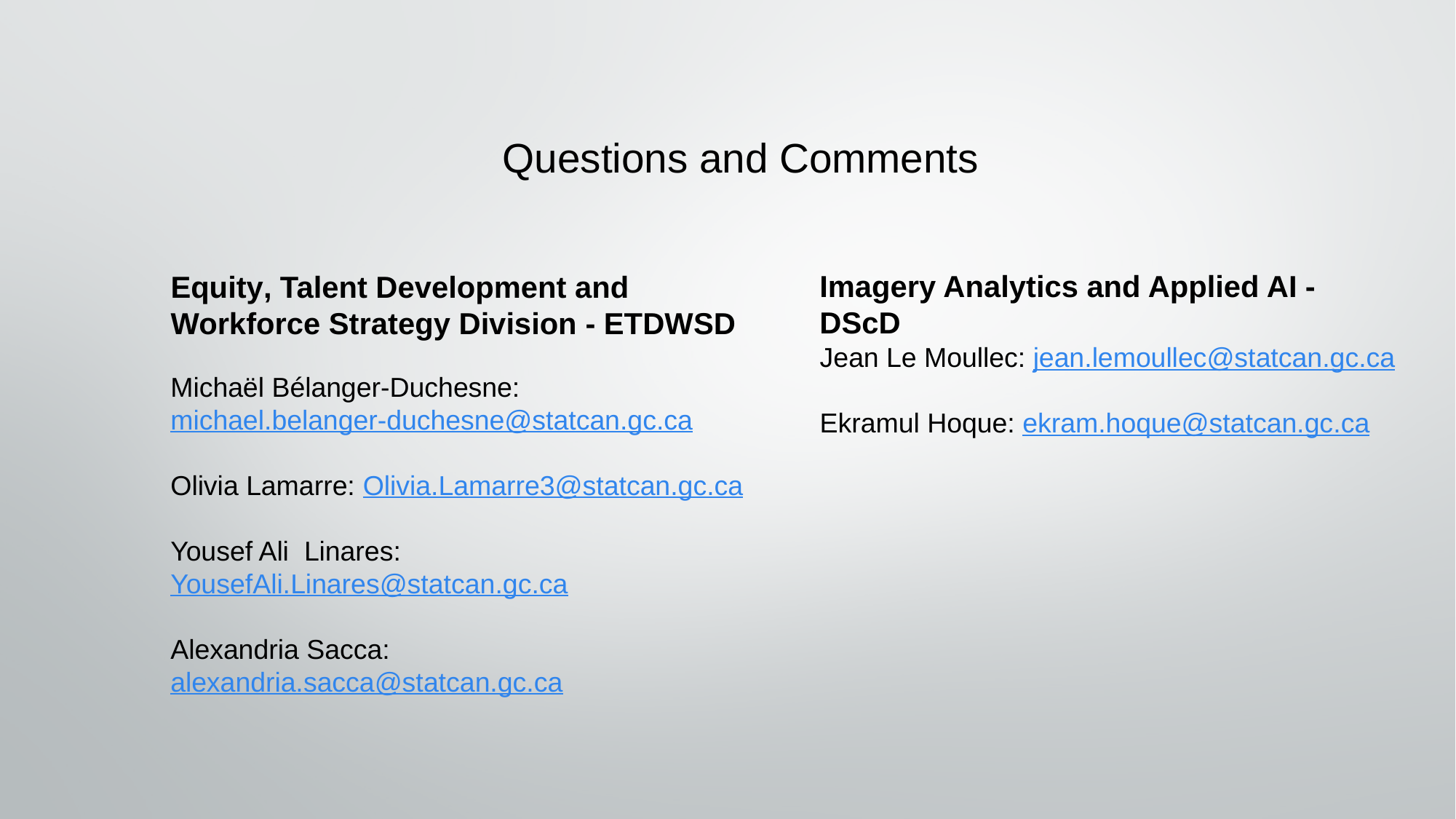

# Questions and Comments
Equity, Talent Development and Workforce Strategy Division - ETDWSD
Imagery Analytics and Applied AI - DScD
Jean Le Moullec: jean.lemoullec@statcan.gc.ca

Ekramul Hoque: ekram.hoque@statcan.gc.ca

Michaël Bélanger-Duchesne:
michael.belanger-duchesne@statcan.gc.ca

Olivia Lamarre: Olivia.Lamarre3@statcan.gc.ca

Yousef Ali  Linares: YousefAli.Linares@statcan.gc.ca

Alexandria Sacca: alexandria.sacca@statcan.gc.ca